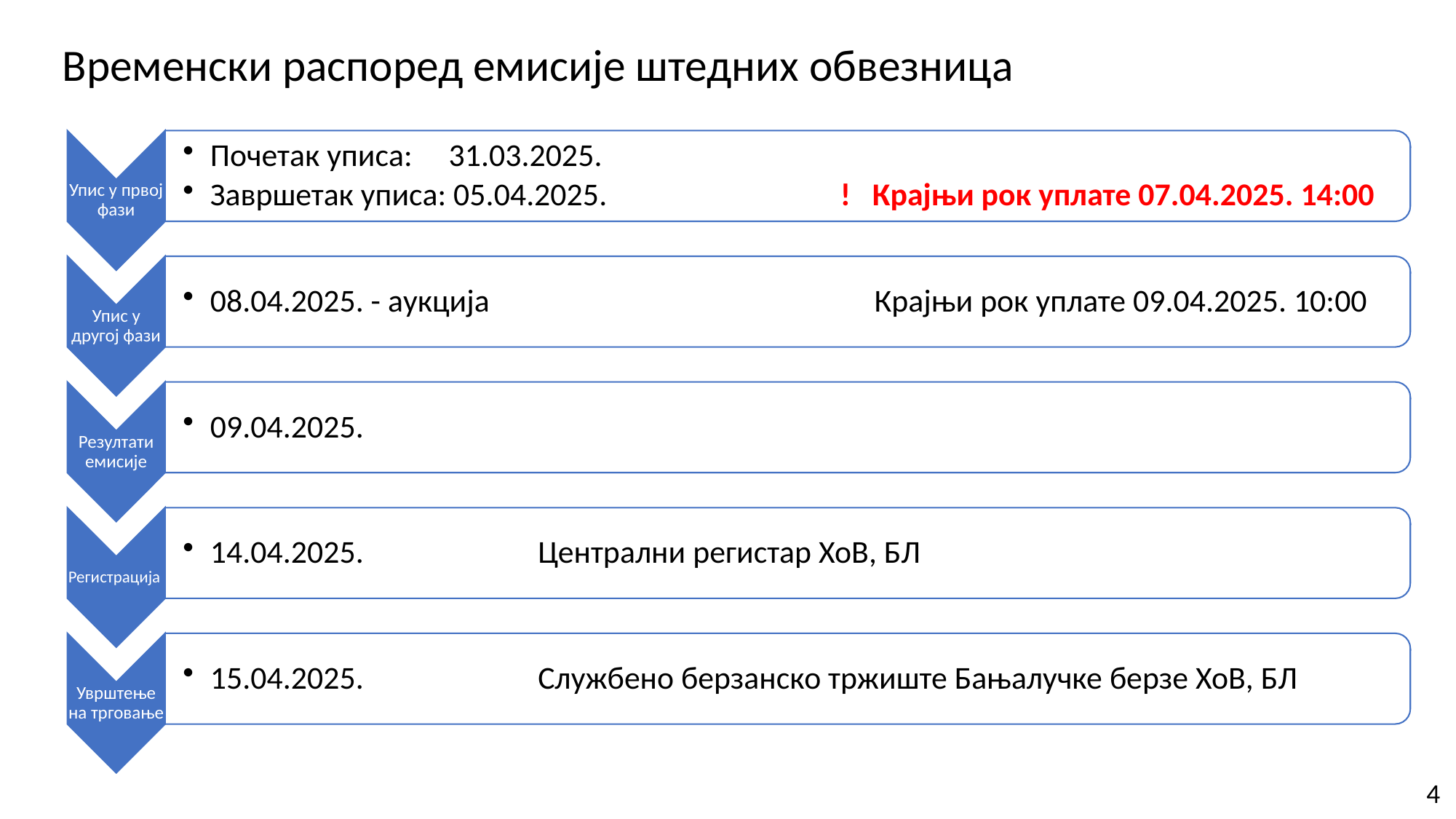

# Временски распоред емисије штедних обвезница
Упис у првој фази
Почетак уписа:     31.03.2025.
Завршетак уписа: 05.04.2025.                                !   Крајњи рок уплате 07.04.2025. 14:00
Упис у другој фази
08.04.2025. - аукција                                                     Крајњи рок уплате 09.04.2025. 10:00
Резултати емисије
09.04.2025.
Регистрација
14.04.2025.                        Централни регистар ХоВ, БЛ
Уврштење на трговање
15.04.2025.                        Службено берзанско тржиште Бањалучке берзе ХоВ, БЛ
4